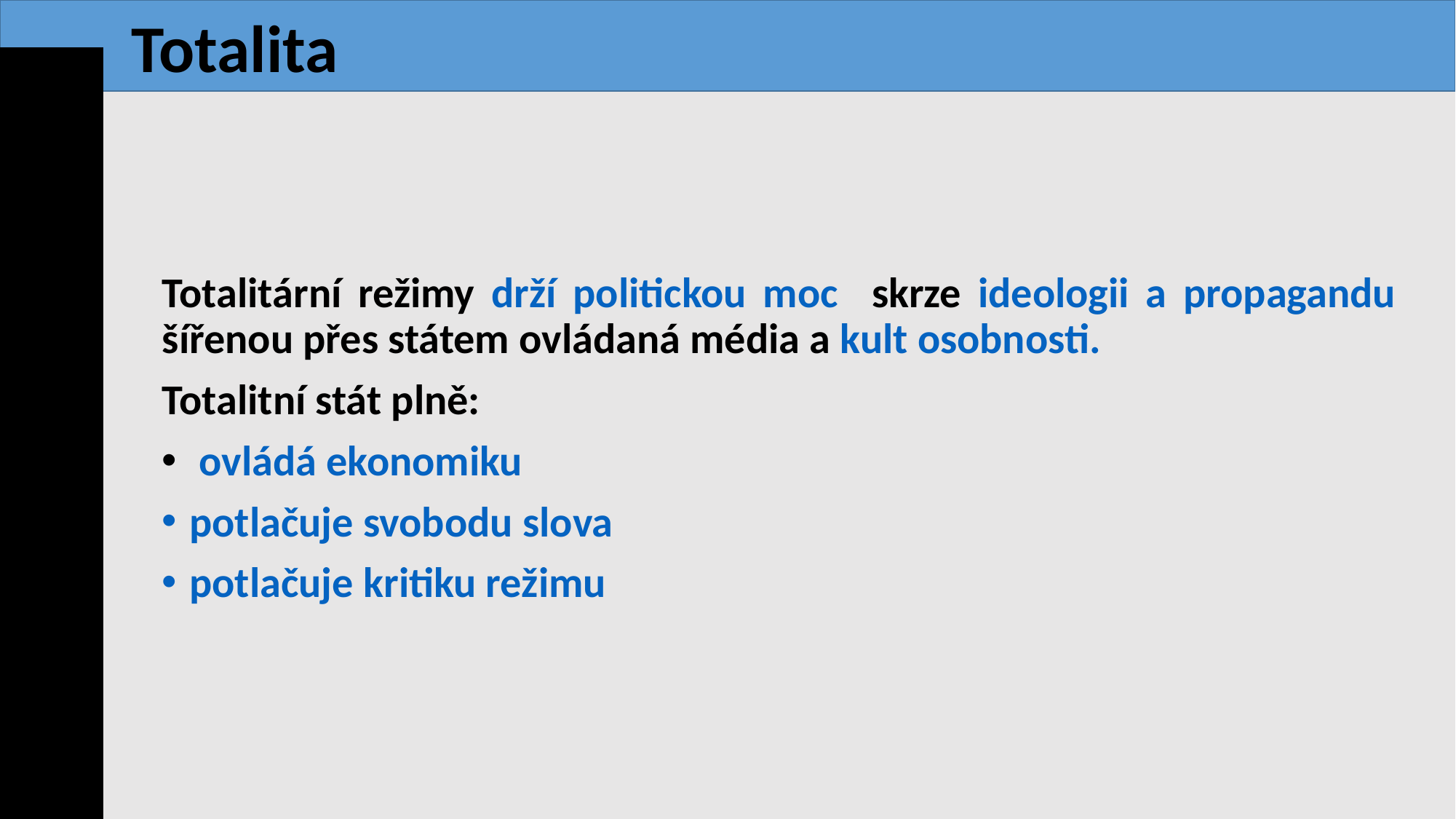

Totalita

Totalitární režimy drží politickou moc  skrze ideologii a propagandu šířenou přes státem ovládaná média a kult osobnosti.
Totalitní stát plně:
 ovládá ekonomiku
potlačuje svobodu slova
potlačuje kritiku režimu